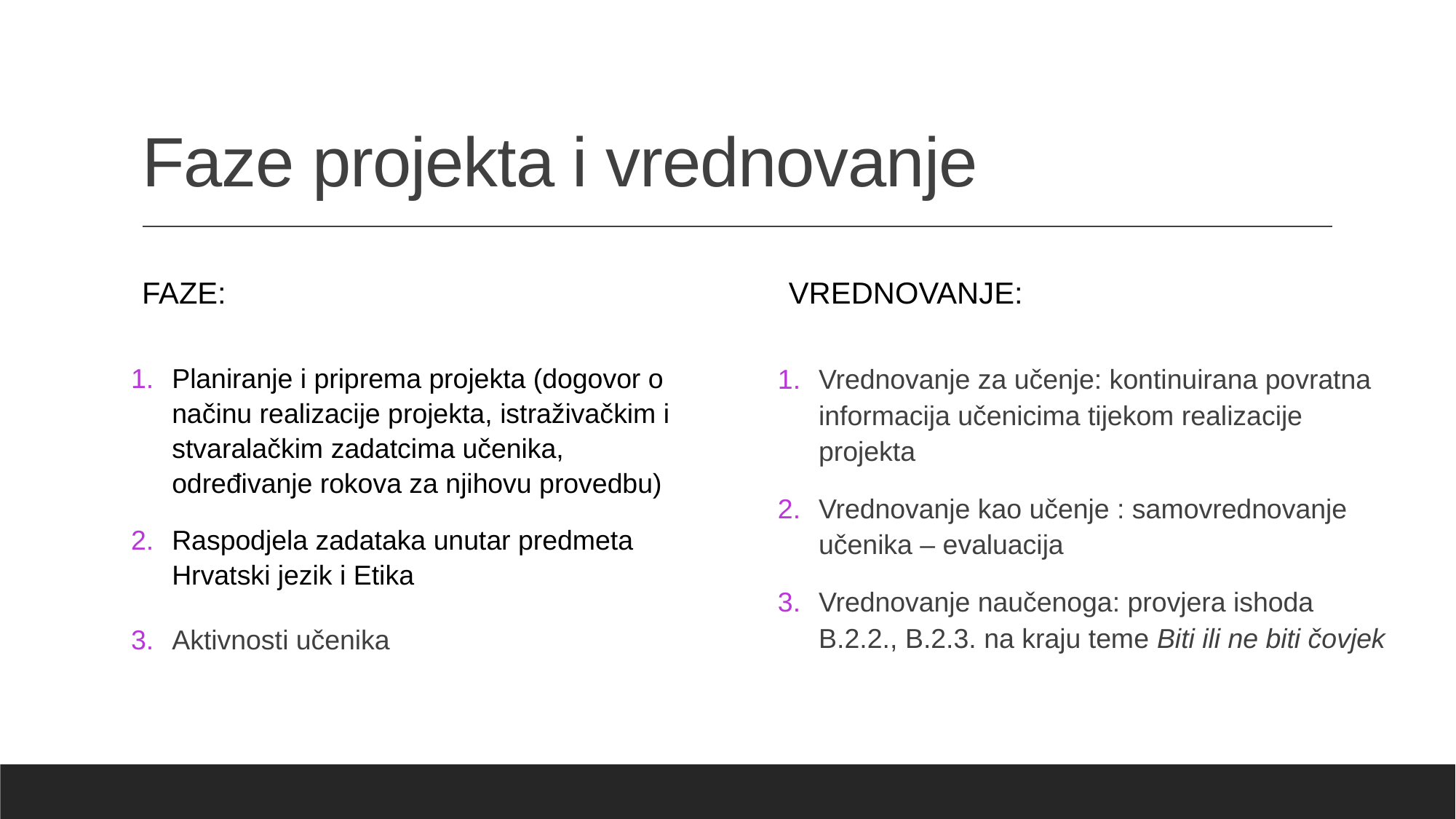

# Faze projekta i vrednovanje
Faze:
Vrednovanje:
Vrednovanje za učenje: kontinuirana povratna informacija učenicima tijekom realizacije projekta
Vrednovanje kao učenje : samovrednovanje učenika – evaluacija
Vrednovanje naučenoga: provjera ishoda B.2.2., B.2.3. na kraju teme Biti ili ne biti čovjek

Planiranje i priprema projekta (dogovor o načinu realizacije projekta, istraživačkim i stvaralačkim zadatcima učenika, određivanje rokova za njihovu provedbu)
Raspodjela zadataka unutar predmeta Hrvatski jezik i Etika
Aktivnosti učenika